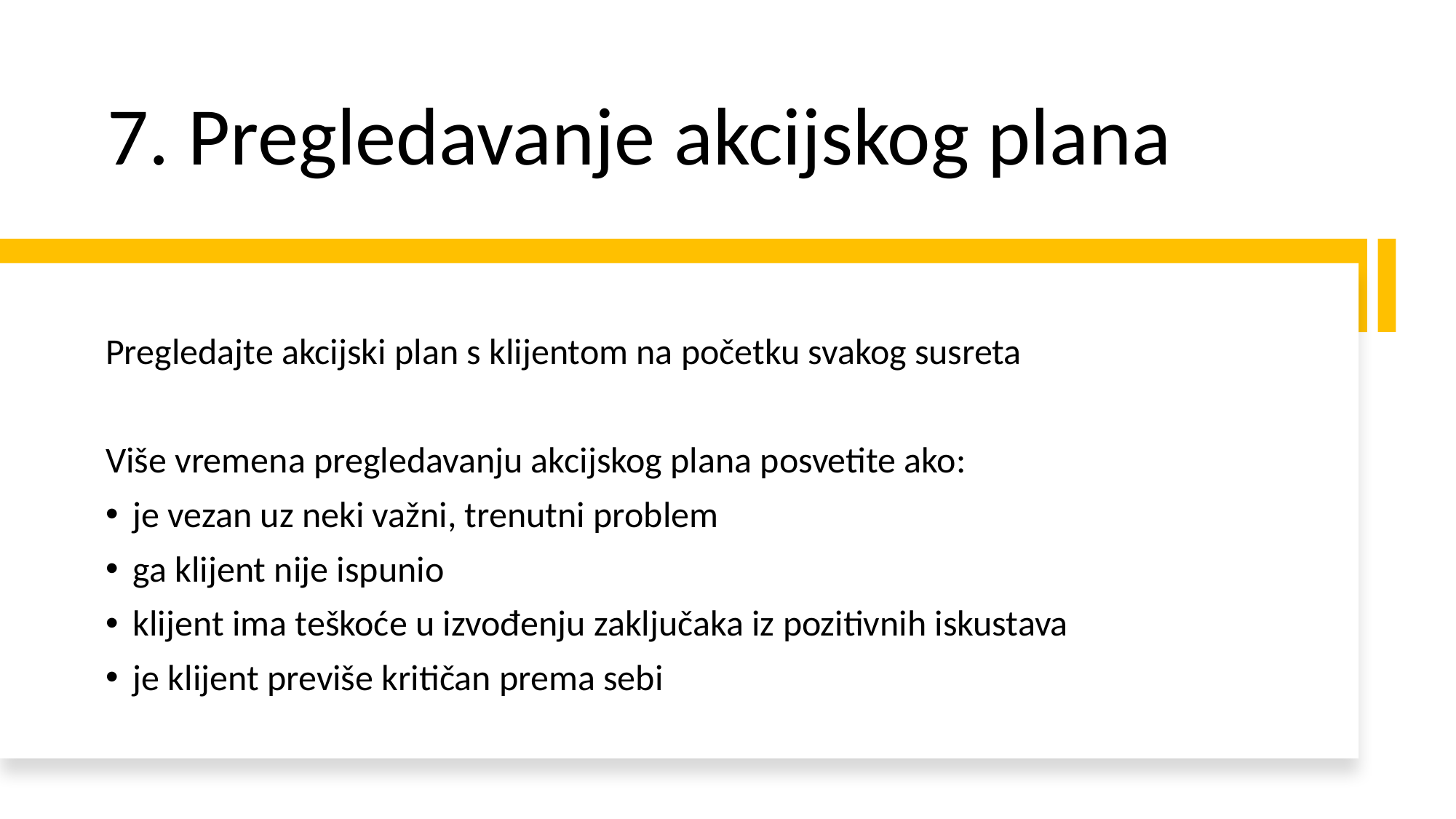

# 7. Pregledavanje akcijskog plana

Pregledajte akcijski plan s klijentom na početku svakog susreta

Više vremena pregledavanju akcijskog plana posvetite ako:
je vezan uz neki važni, trenutni problem
ga klijent nije ispunio
klijent ima teškoće u izvođenju zaključaka iz pozitivnih iskustava
je klijent previše kritičan prema sebi